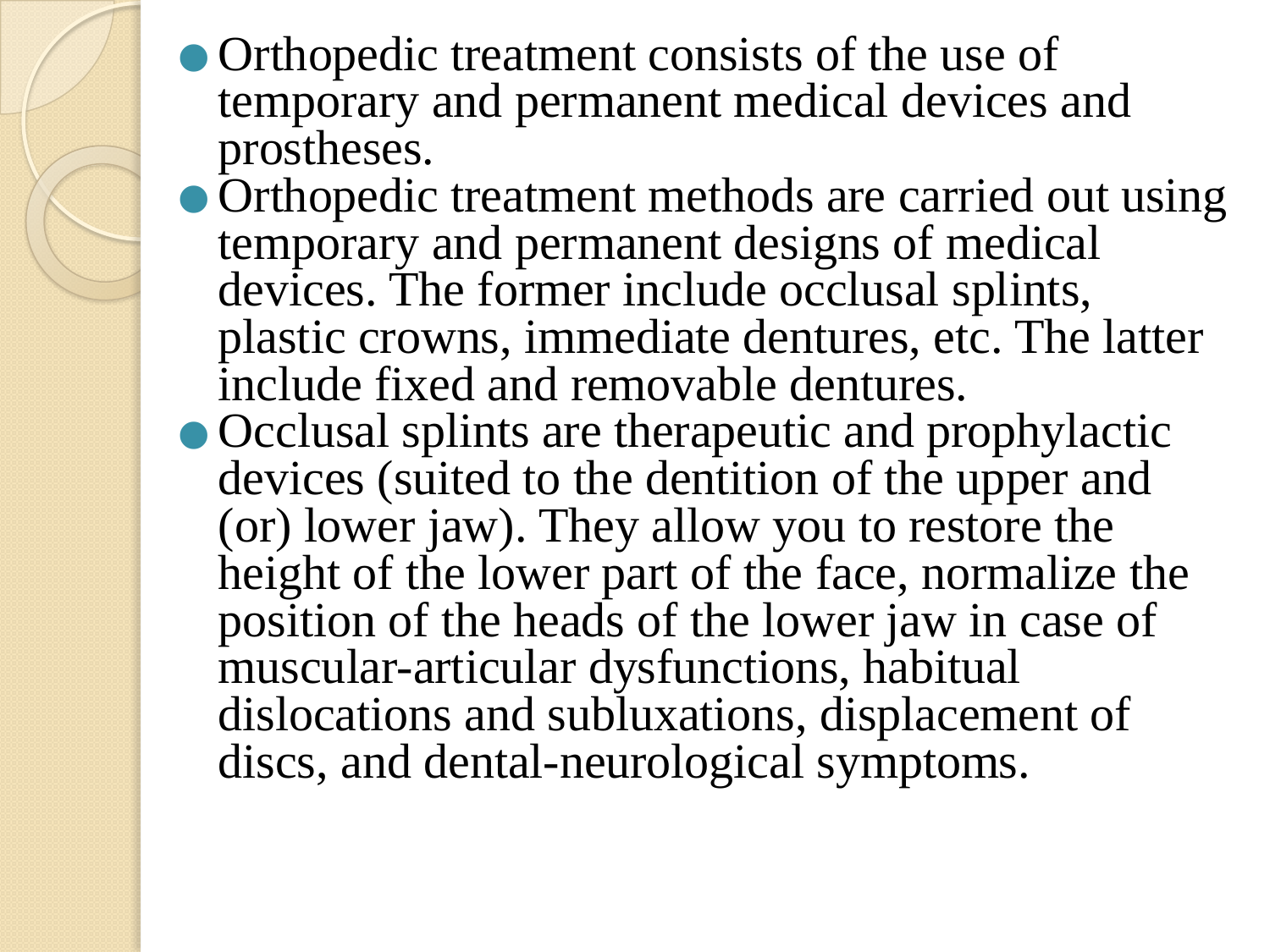

Orthopedic treatment consists of the use of temporary and permanent medical devices and prostheses.
Orthopedic treatment methods are carried out using temporary and permanent designs of medical devices. The former include occlusal splints, plastic crowns, immediate dentures, etc. The latter include fixed and removable dentures.
Occlusal splints are therapeutic and prophylactic devices (suited to the dentition of the upper and (or) lower jaw). They allow you to restore the height of the lower part of the face, normalize the position of the heads of the lower jaw in case of muscular-articular dysfunctions, habitual dislocations and subluxations, displacement of discs, and dental-neurological symptoms.